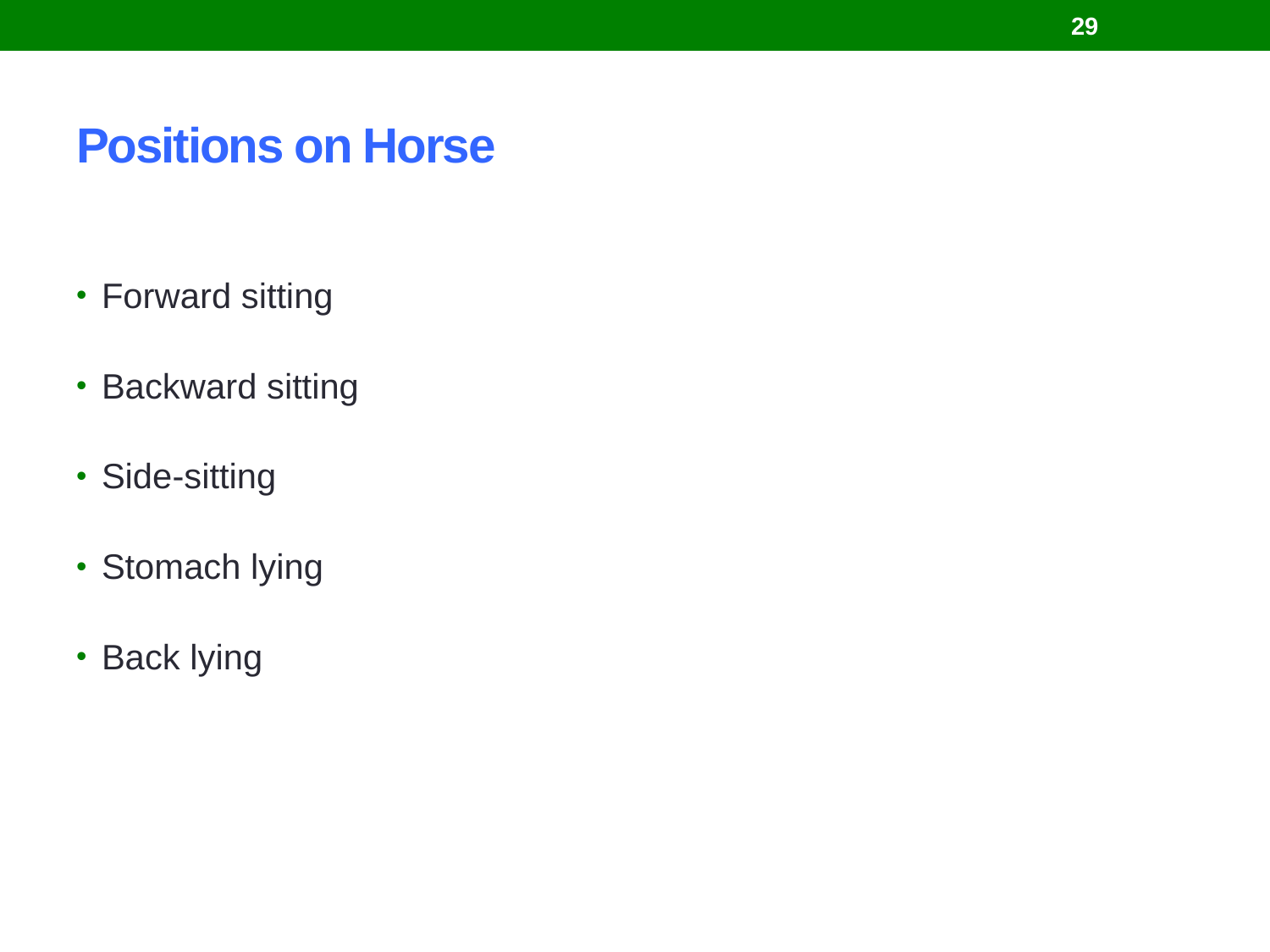

29
# Positions on Horse

Forward sitting

Backward sitting

Side-sitting

Stomach lying

Back lying